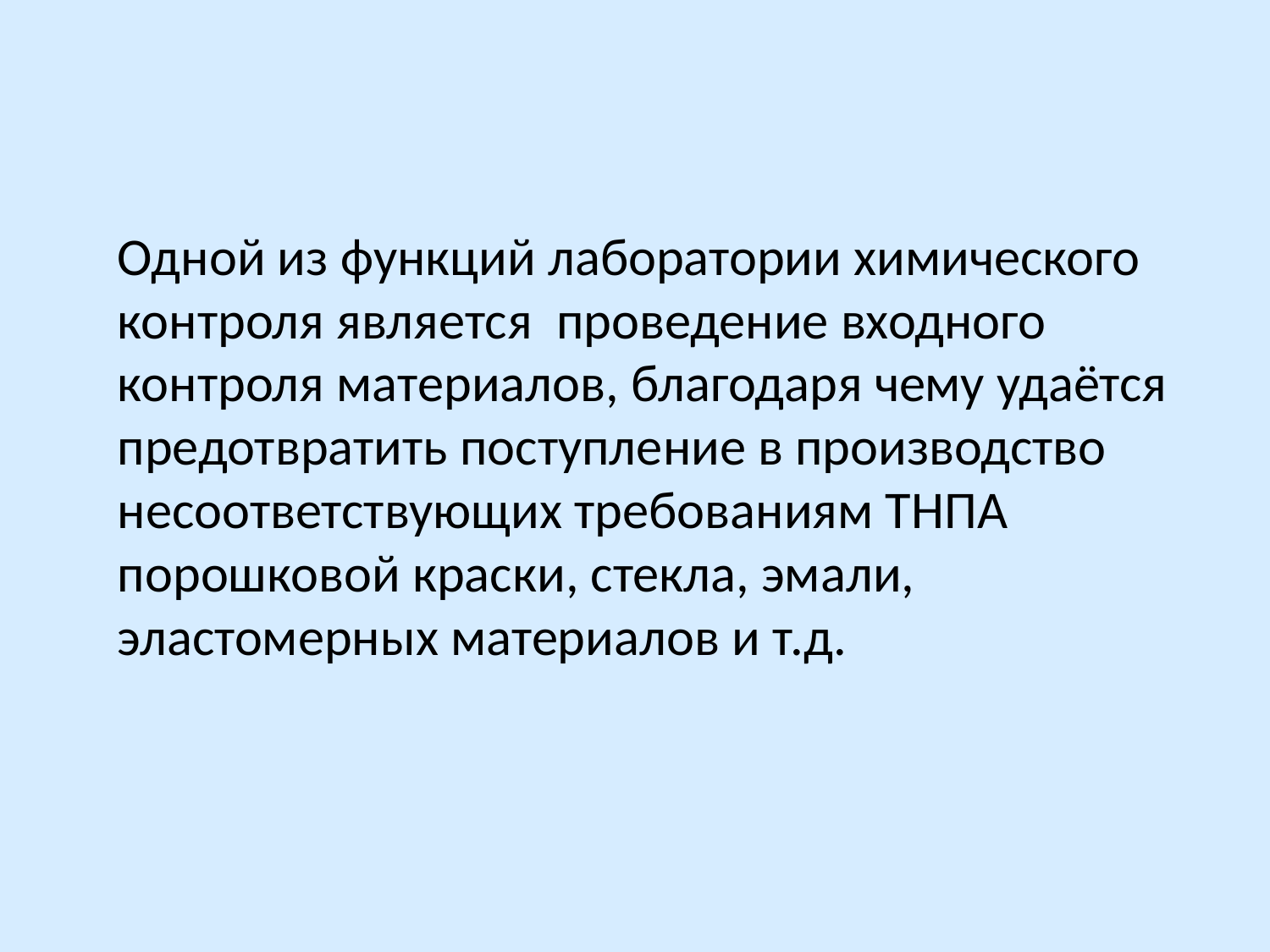

Одной из функций лаборатории химического контроля является  проведение входного контроля материалов, благодаря чему удаётся предотвратить поступление в производство несоответствующих требованиям ТНПА  порошковой краски, стекла, эмали, эластомерных материалов и т.д.